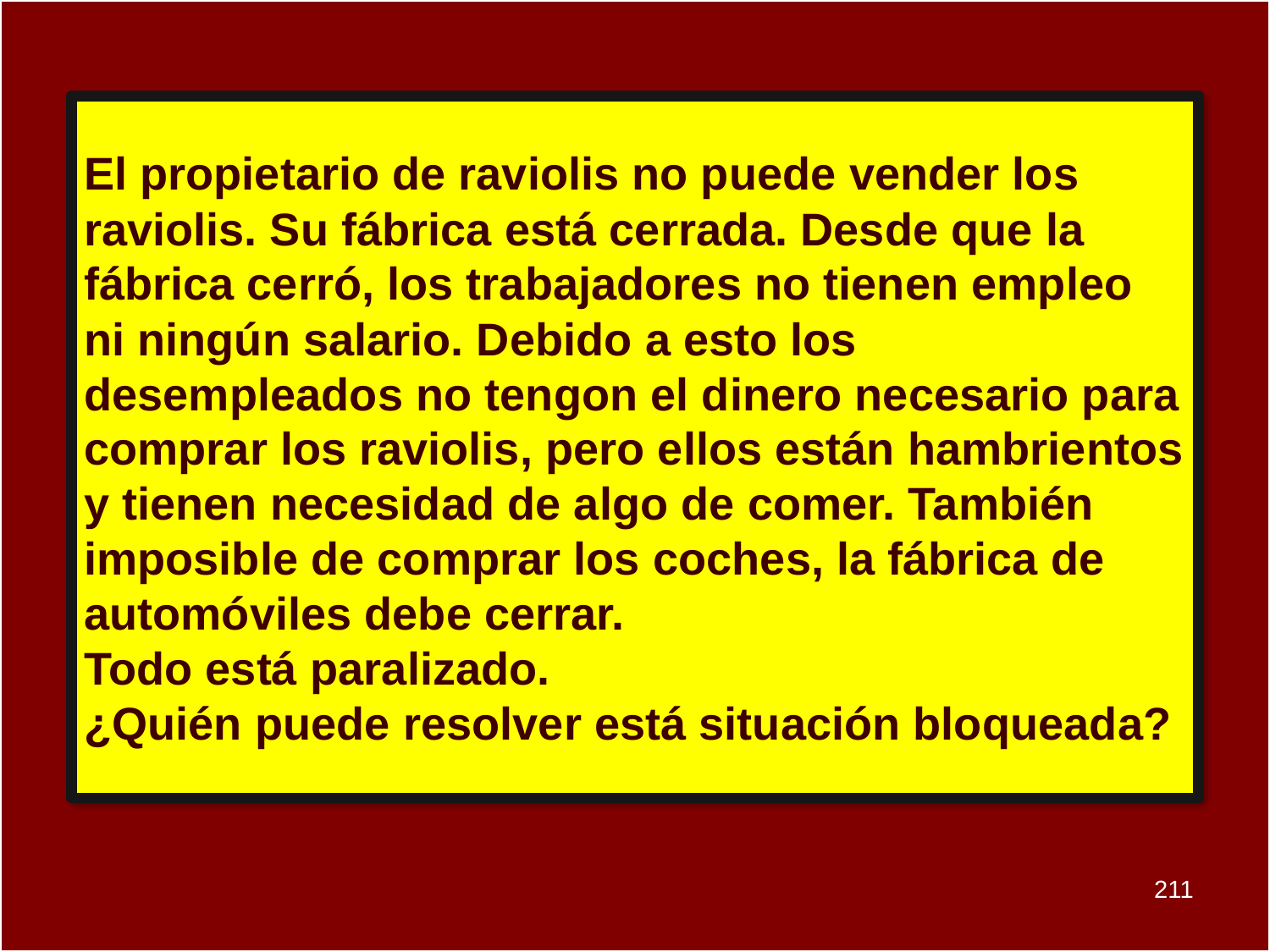

El propietario de raviolis no puede vender los raviolis. Su fábrica está cerrada. Desde que la  fábrica cerró, los trabajadores no tienen empleo ni ningún salario. Debido a esto los desempleados no tengon el dinero necesario para comprar los raviolis, pero ellos están hambrientos y tienen necesidad de algo de comer. También imposible de comprar los coches, la fábrica de automóviles debe cerrar.
Todo está paralizado.
¿Quién puede resolver está situación bloqueada?

211